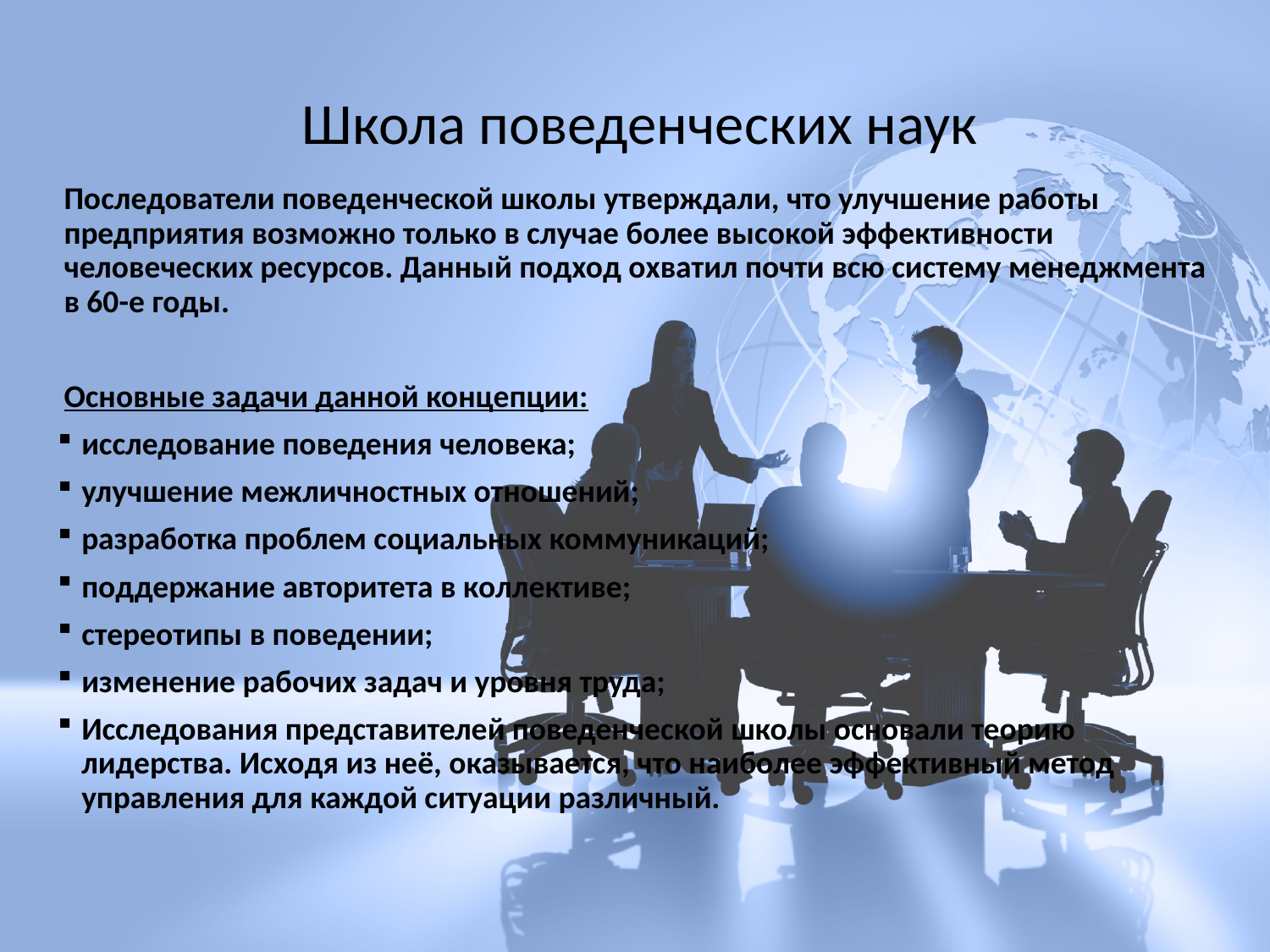

# Школа поведенческих наук
Последователи поведенческой школы утверждали, что улучшение работы предприятия возможно только в случае более высокой эффективности человеческих ресурсов. Данный подход охватил почти всю систему менеджмента в 60-е годы.

Основные задачи данной концепции:
исследование поведения человека;
улучшение межличностных отношений;
разработка проблем социальных коммуникаций;
поддержание авторитета в коллективе;
стереотипы в поведении;
изменение рабочих задач и уровня труда;
Исследования представителей поведенческой школы основали теорию лидерства. Исходя из неё, оказывается, что наиболее эффективный метод управления для каждой ситуации различный.